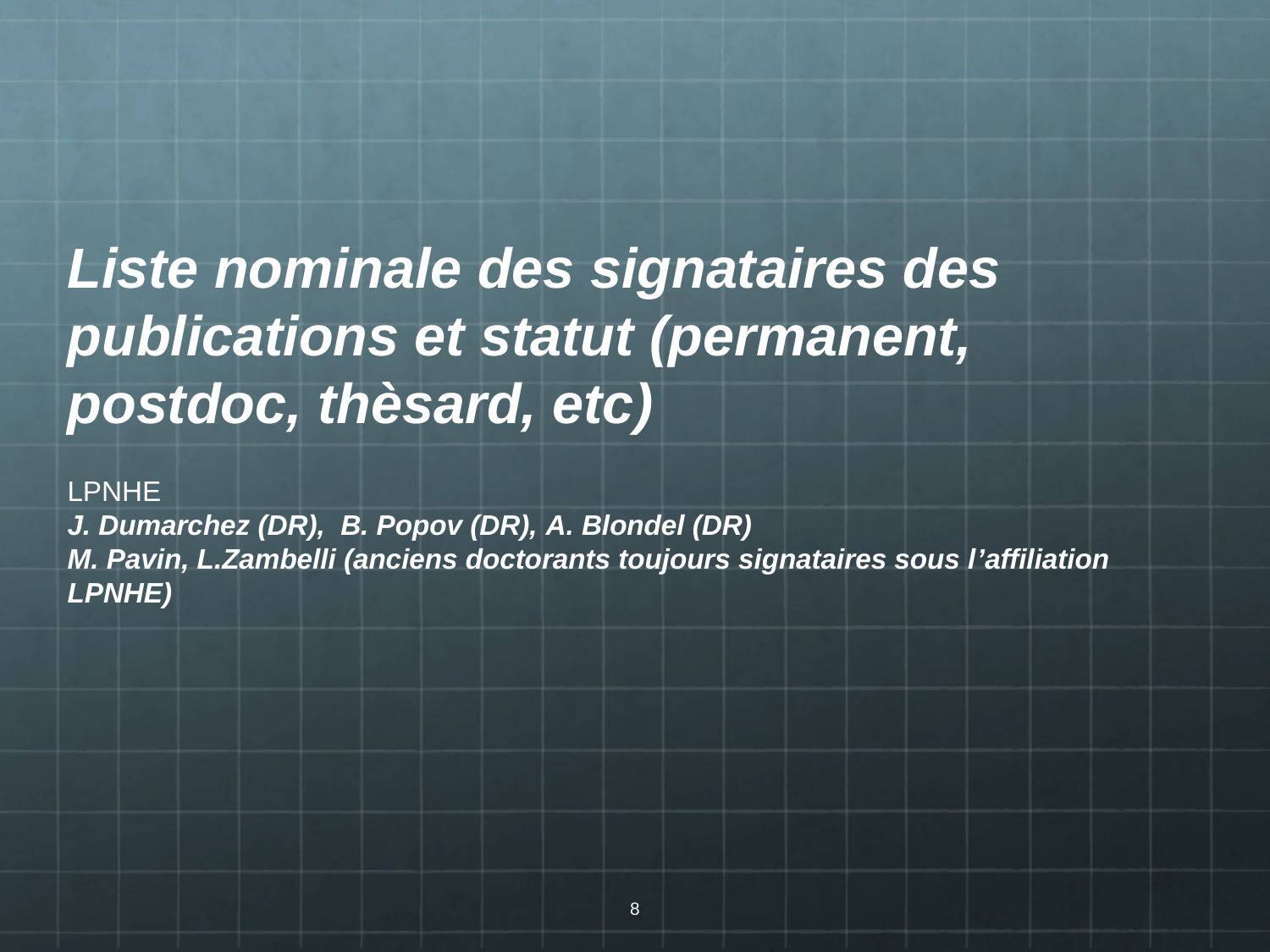

Liste nominale des signataires des publications et statut (permanent, postdoc, thèsard, etc)

LPNHE
J. Dumarchez (DR),  B. Popov (DR), A. Blondel (DR)
M. Pavin, L.Zambelli (anciens doctorants toujours signataires sous l’affiliation LPNHE)

8